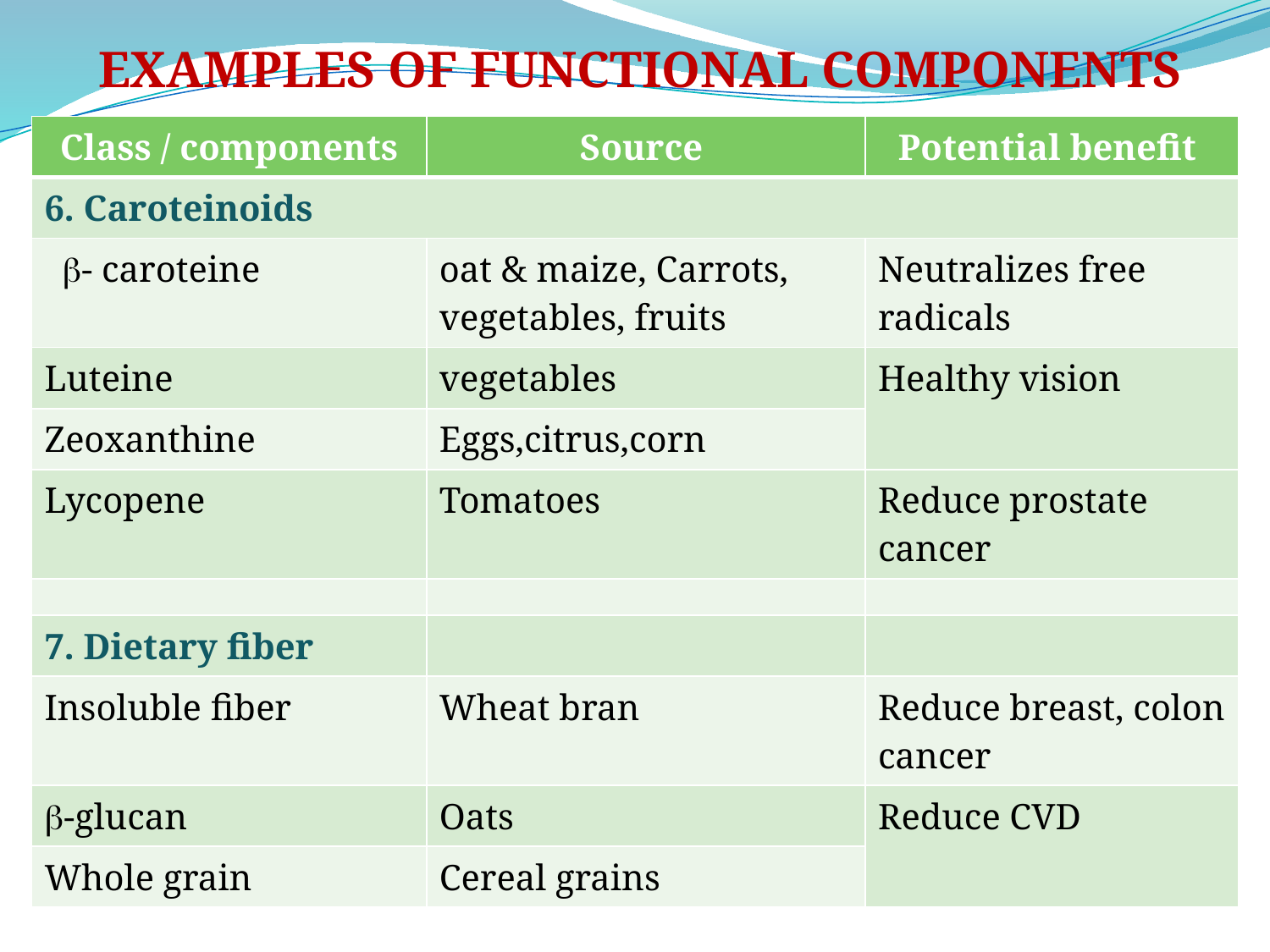

Examples of Functional Components
| Class / components | Source | Potential benefit |
| --- | --- | --- |
| 6. Caroteinoids |  |  |
| β- caroteine | oat & maize, Carrots, vegetables, fruits | Neutralizes free radicals |
| Luteine | vegetables | Healthy vision |
| Zeoxanthine | Eggs,citrus,corn |  |
| Lycopene | Tomatoes | Reduce prostate cancer |
|  |  |  |
| 7. Dietary fiber |  |  |
| Insoluble fiber | Wheat bran | Reduce breast, colon cancer |
| β-glucan | Oats | Reduce CVD |
| Whole grain | Cereal grains |  |